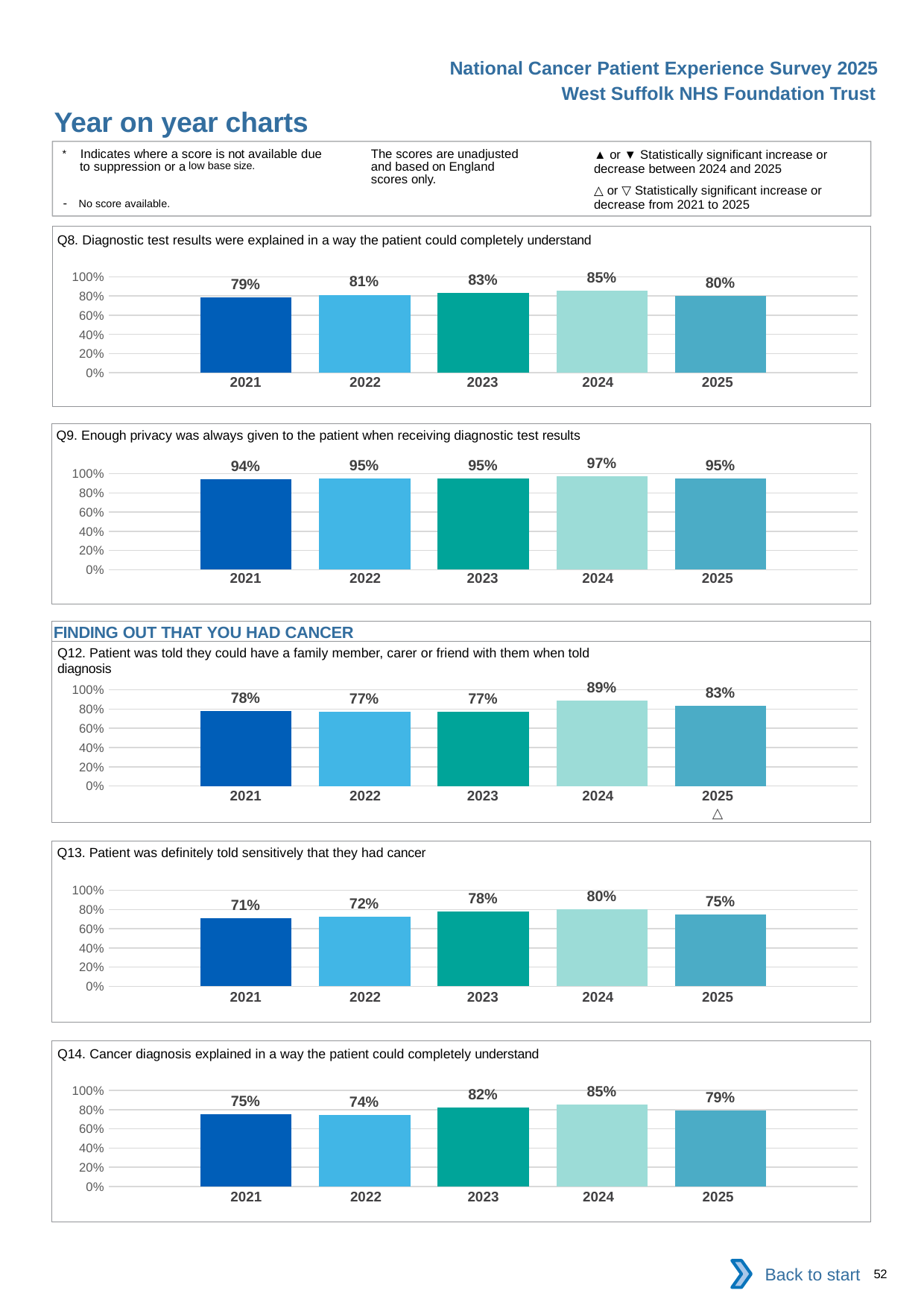

National Cancer Patient Experience Survey 2025
West Suffolk NHS Foundation Trust
Year on year charts (2)

The scores are unadjusted and based on England scores only.
*  Indicates where a score is not available due to suppression or a low base size.
- No score available.
▲ or ▼ Statistically significant increase or decrease between 2024 and 2025
△ or ▽ Statistically significant increase or decrease from 2021 to 2025
Q8. Diagnostic test results were explained in a way the patient could completely understand

### Chart

| Category | 2021 | 2022 | 2023 | 2024 | 2025 |
|---|---|---|---|---|---|
| Category 1 | 0.7854406 | 0.8114035 | 0.8289963 | 0.8535565 | 0.7989418 |
| 2021 | 2022 | 2023 | 2024 | 2025 |
| --- | --- | --- | --- | --- |
|  |  |  |  |  |
Q9. Enough privacy was always given to the patient when receiving diagnostic test results

### Chart

| Category | 2021 | 2022 | 2023 | 2024 | 2025 |
|---|---|---|---|---|---|
| Category 1 | 0.9433962 | 0.9464286 | 0.9483395 | 0.9707113 | 0.9526316 |
| 2021 | 2022 | 2023 | 2024 | 2025 |
| --- | --- | --- | --- | --- |
|  |  |  |  |  |
FINDING OUT THAT YOU HAD CANCER
Q12. Patient was told they could have a family member, carer or friend with them when told diagnosis

### Chart

| Category | 2021 | 2022 | 2023 | 2024 | 2025 |
|---|---|---|---|---|---|
| Category 1 | 0.7777778 | 0.7736626 | 0.7735192 | 0.8897959 | 0.8341014 |
| 2021 | 2022 | 2023 | 2024 | 2025 |
| --- | --- | --- | --- | --- |
|  |  |  |  | △ |
Q13. Patient was definitely told sensitively that they had cancer

### Chart

| Category | 2021 | 2022 | 2023 | 2024 | 2025 |
|---|---|---|---|---|---|
| Category 1 | 0.7089784 | 0.7238806 | 0.776699 | 0.8015267 | 0.7488789 |
| 2021 | 2022 | 2023 | 2024 | 2025 |
| --- | --- | --- | --- | --- |
|  |  |  |  |  |
Q14. Cancer diagnosis explained in a way the patient could completely understand

### Chart

| Category | 2021 | 2022 | 2023 | 2024 | 2025 |
|---|---|---|---|---|---|
| Category 1 | 0.7515337 | 0.7425373 | 0.823718 | 0.8505747 | 0.7927928 |
| 2021 | 2022 | 2023 | 2024 | 2025 |
| --- | --- | --- | --- | --- |
|  |  |  |  |  |
Back to start

52